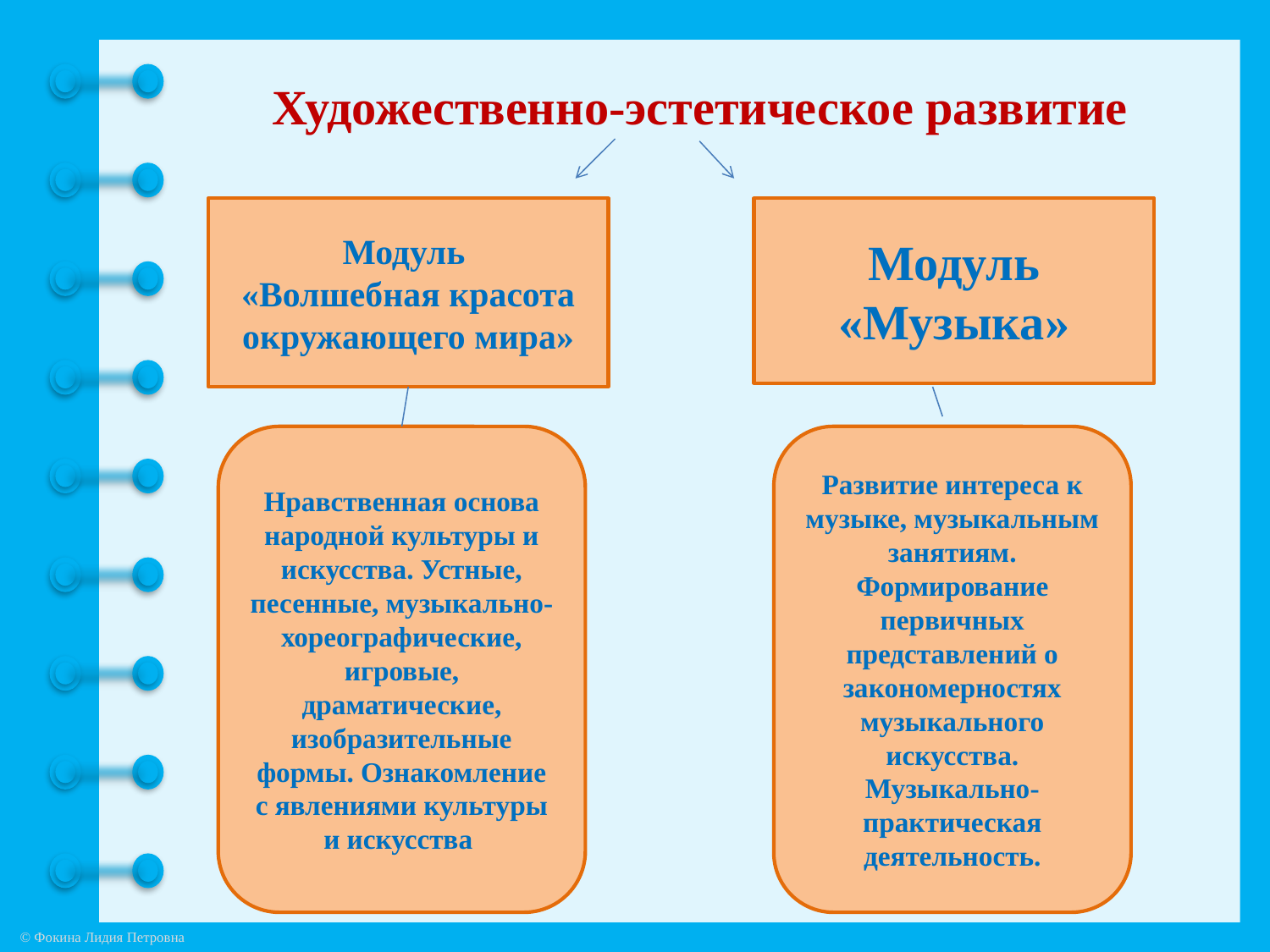

Художественно-эстетическое развитие
Модуль
«Волшебная красота окружающего мира»
Модуль
«Музыка»
Нравственная основа народной культуры и искусства. Устные, песенные, музыкально-хореографические, игровые, драматические, изобразительные формы. Ознакомление с явлениями культуры и искусства
Развитие интереса к музыке, музыкальным занятиям. Формирование первичных представлений о закономерностях музыкального искусства. Музыкально-практическая деятельность.